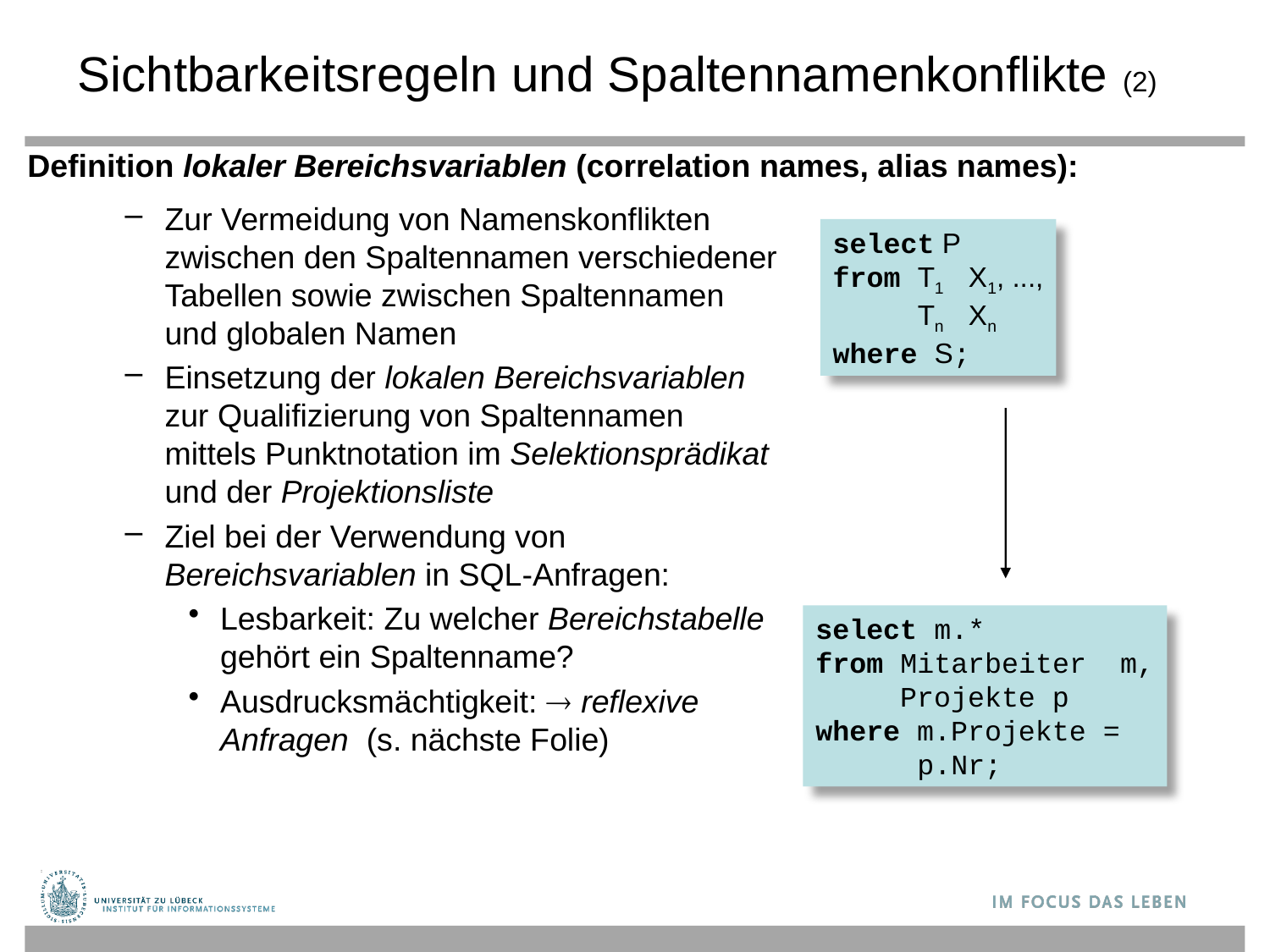

# Sichtbarkeitsregeln und Spaltennamenkonflikte (2)
Definition lokaler Bereichsvariablen (correlation names, alias names):

Zur Vermeidung von Namenskonflikten zwischen den Spaltennamen verschiedener Tabellen sowie zwischen Spaltennamen und globalen Namen
Einsetzung der lokalen Bereichsvariablen zur Qualifizierung von Spaltennamen mittels Punktnotation im Selektionsprädikat und der Projektionsliste
Ziel bei der Verwendung von Bereichsvariablen in SQL-Anfragen:
Lesbarkeit: Zu welcher Bereichstabelle gehört ein Spaltenname?
Ausdrucksmächtigkeit: → reflexive Anfragen  (s. nächste Folie)
select P
from T1  X1, ...,
     Tn  Xn
where S;

select m.*
from Mitarbeiter  m,
     Projekte p
where m.Projekte =
      p.Nr;